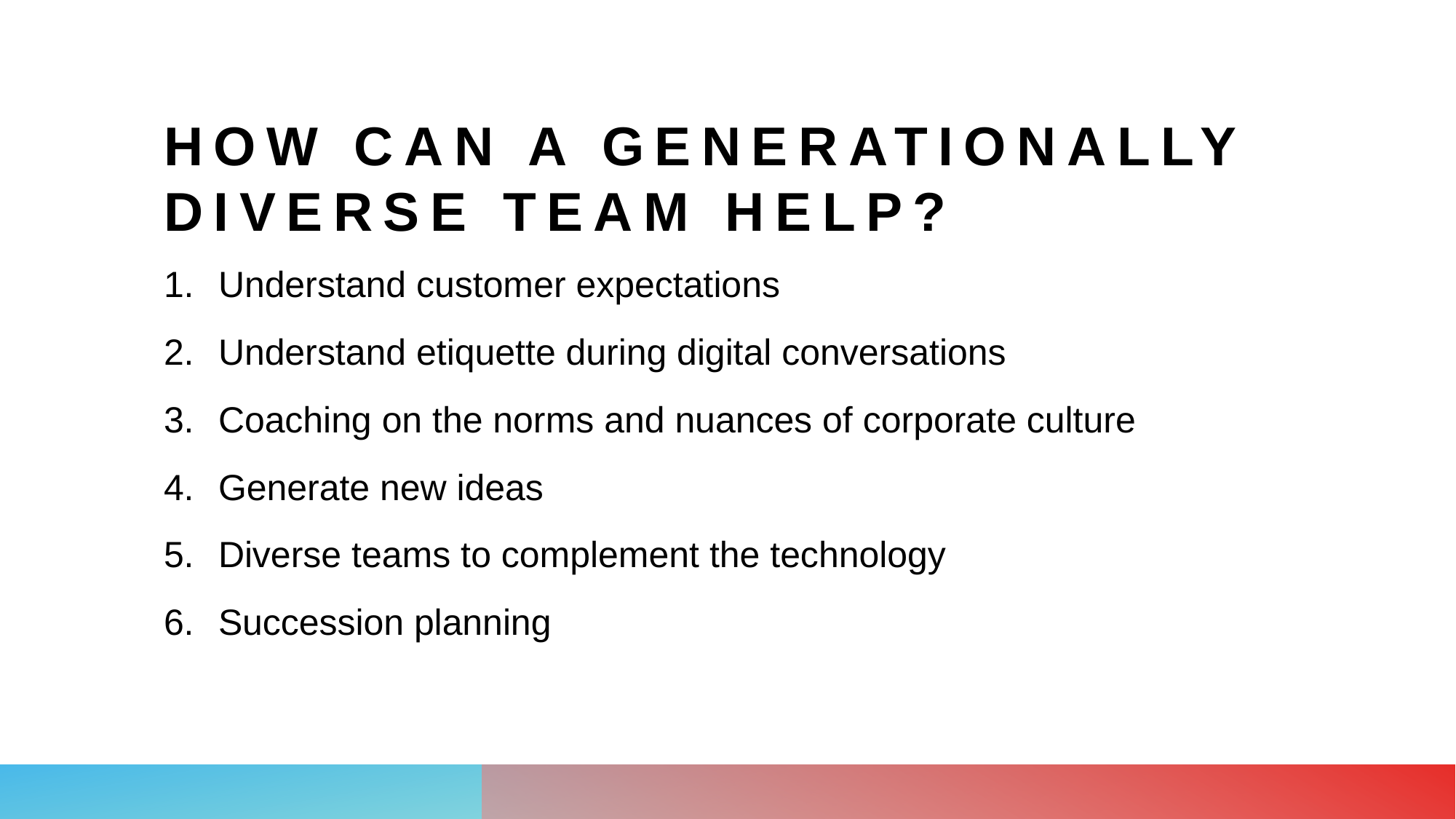

# How can a generationally diverse team help?
Understand customer expectations
Understand etiquette during digital conversations
Coaching on the norms and nuances of corporate culture
Generate new ideas
Diverse teams to complement the technology
Succession planning